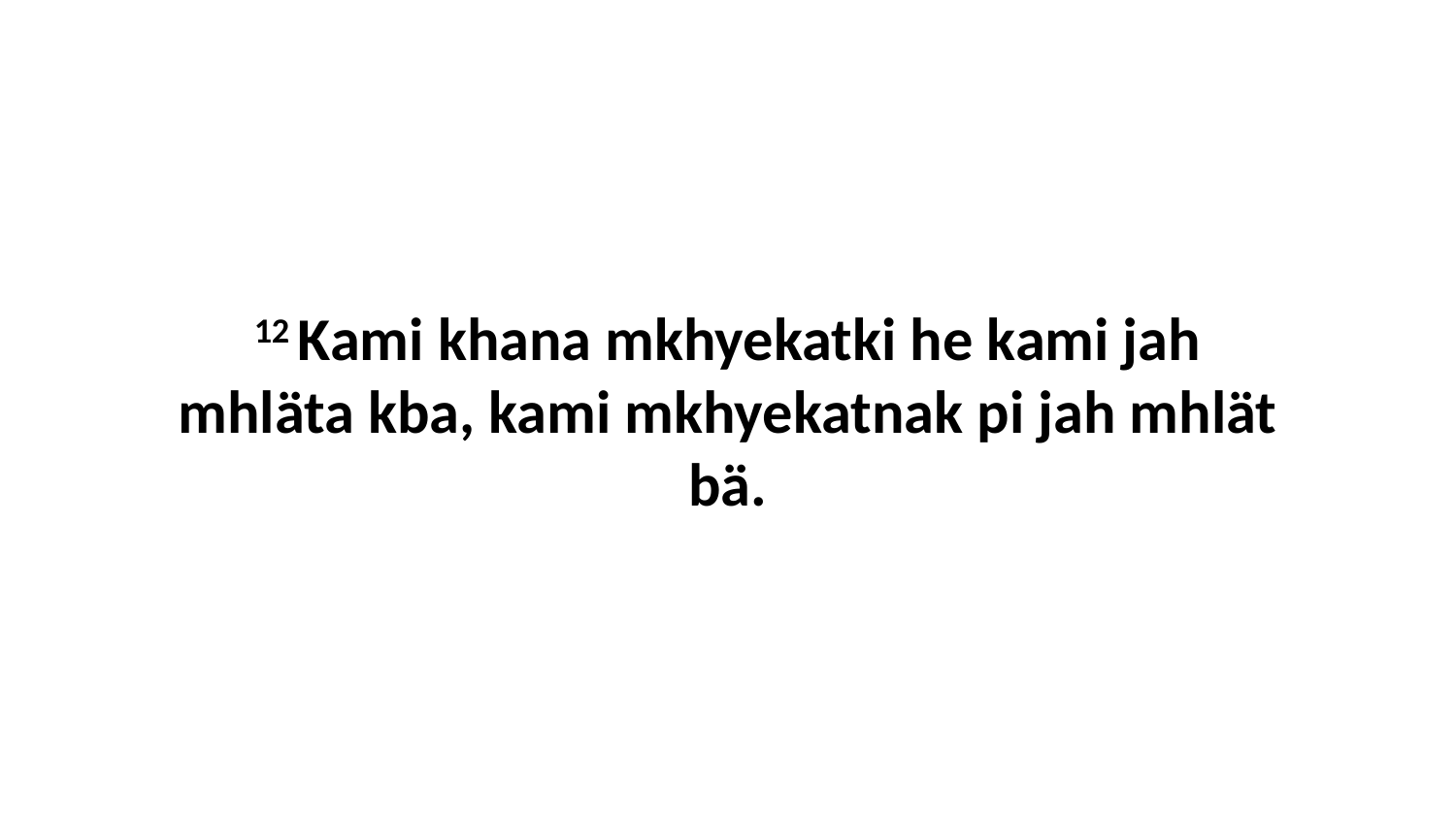

12 Kami khana mkhyekatki he kami jah mhläta kba, kami mkhyekatnak pi jah mhlät bä.